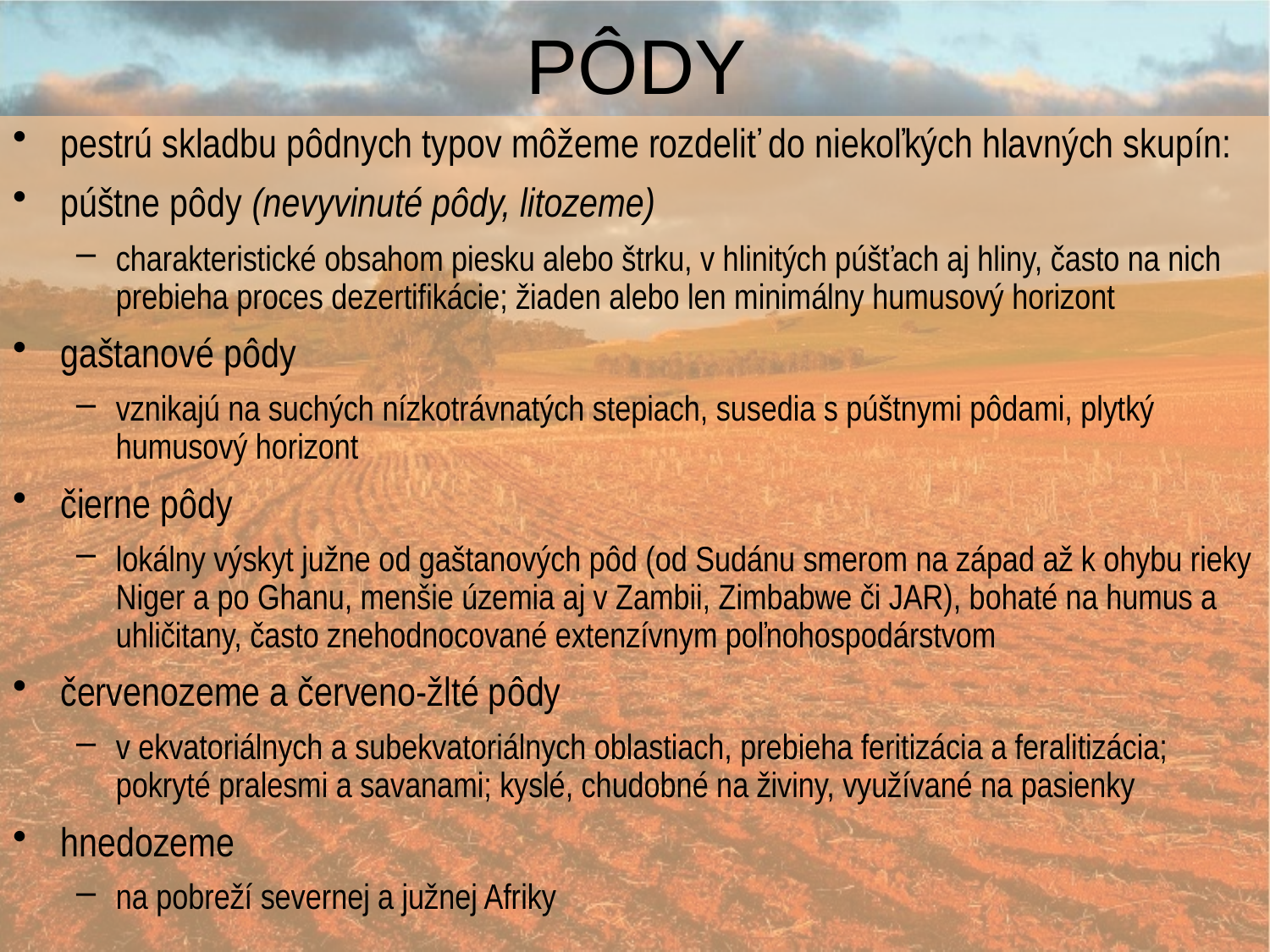

# PÔDY
pestrú skladbu pôdnych typov môžeme rozdeliť do niekoľkých hlavných skupín:
púštne pôdy (nevyvinuté pôdy, litozeme)
charakteristické obsahom piesku alebo štrku, v hlinitých púšťach aj hliny, často na nich prebieha proces dezertifikácie; žiaden alebo len minimálny humusový horizont
gaštanové pôdy
vznikajú na suchých nízkotrávnatých stepiach, susedia s púštnymi pôdami, plytký humusový horizont
čierne pôdy
lokálny výskyt južne od gaštanových pôd (od Sudánu smerom na západ až k ohybu rieky Niger a po Ghanu, menšie územia aj v Zambii, Zimbabwe či JAR), bohaté na humus a uhličitany, často znehodnocované extenzívnym poľnohospodárstvom
červenozeme a červeno-žlté pôdy
v ekvatoriálnych a subekvatoriálnych oblastiach, prebieha feritizácia a feralitizácia; pokryté pralesmi a savanami; kyslé, chudobné na živiny, využívané na pasienky
hnedozeme
na pobreží severnej a južnej Afriky